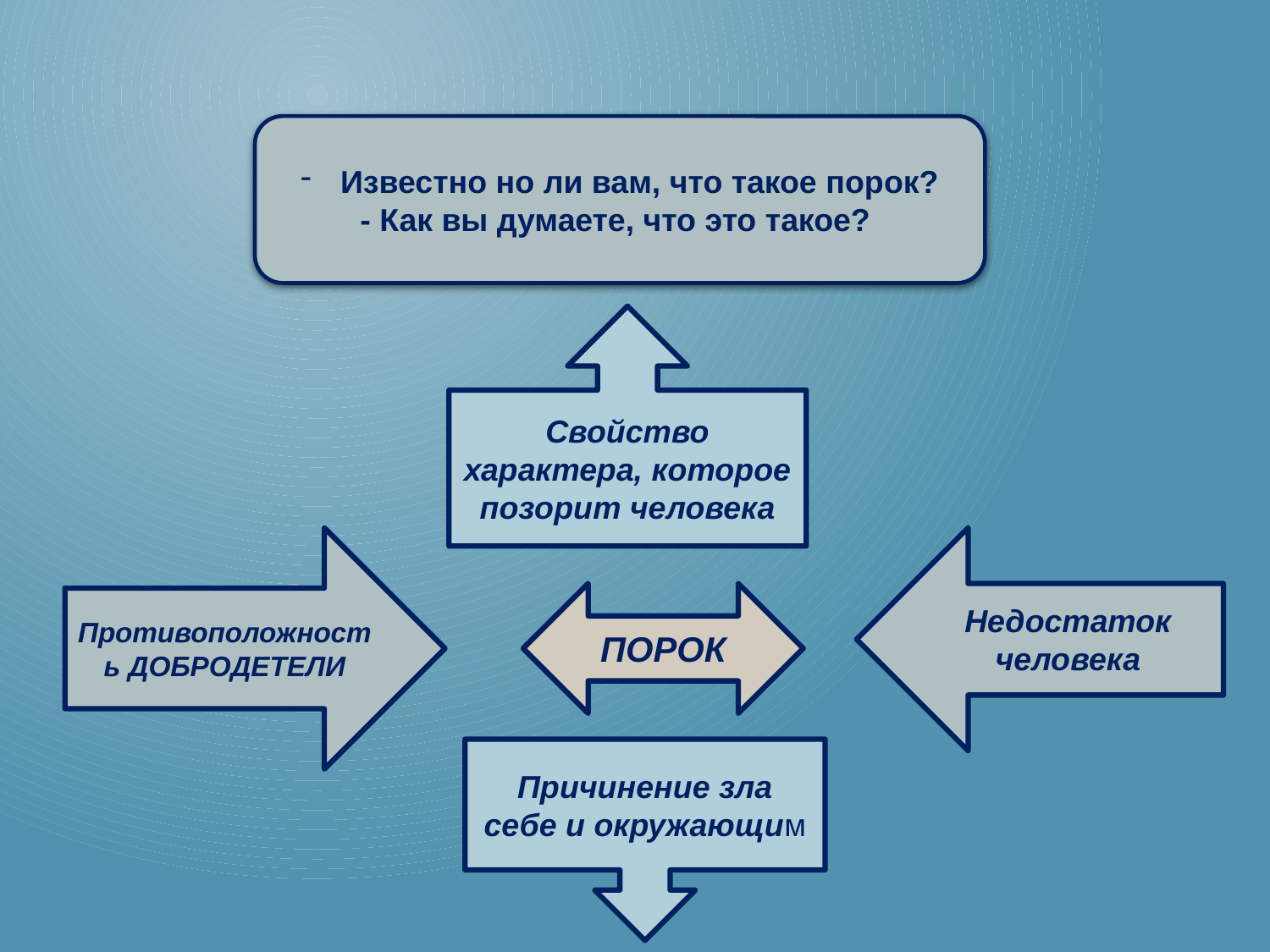

Известно но ли вам, что такое порок?
- Как вы думаете, что это такое?
Свойство характера, которое позорит человека
Противоположность ДОБРОДЕТЕЛИ
Недостаток человека
ПОРОК
Причинение зла себе и окружающим